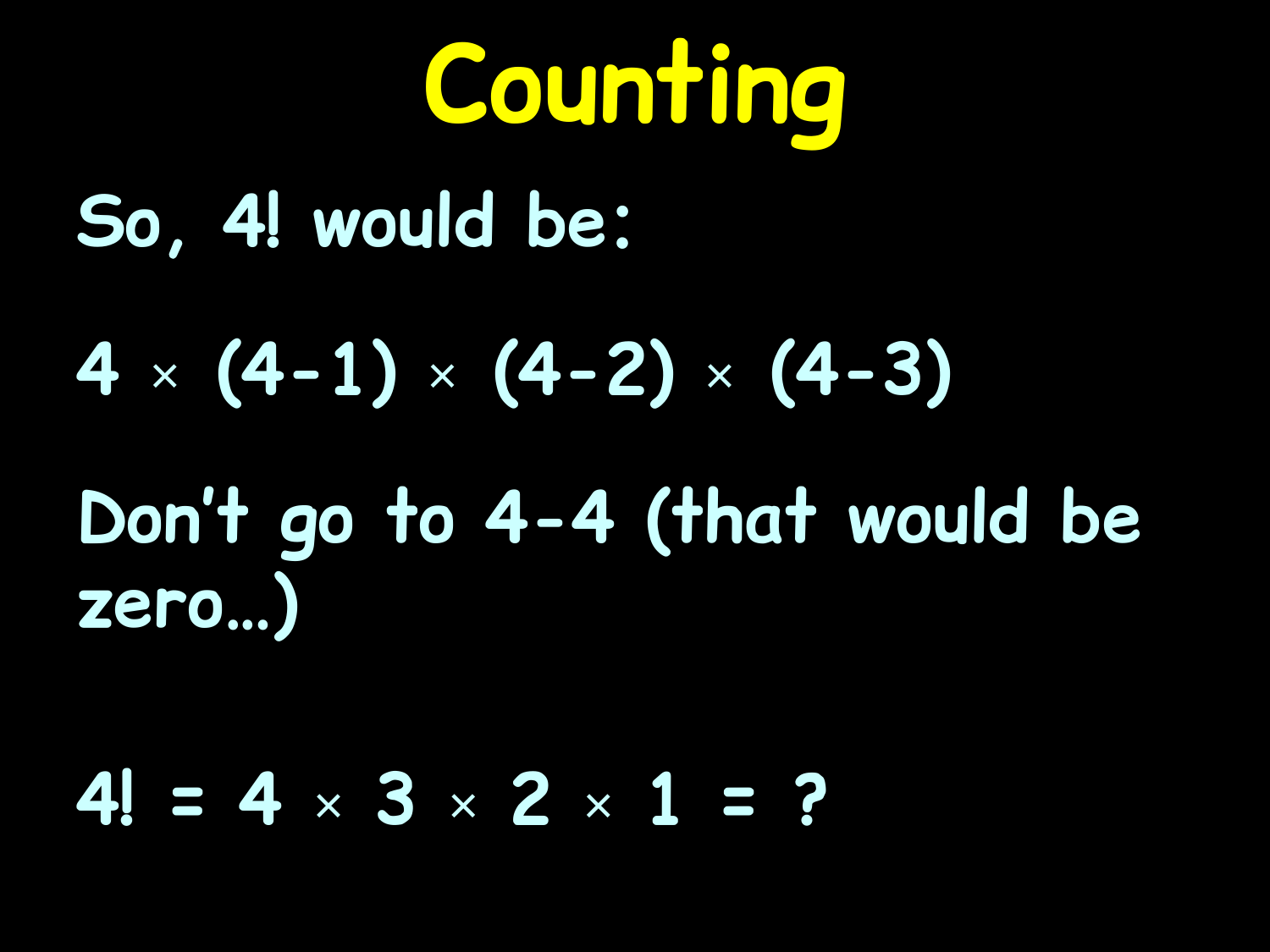

# Counting
So, 4! would be:

4 × (4-1) × (4-2) × (4-3)

Don’t go to 4-4 (that would be zero…)

4! = 4 × 3 × 2 × 1 = ?